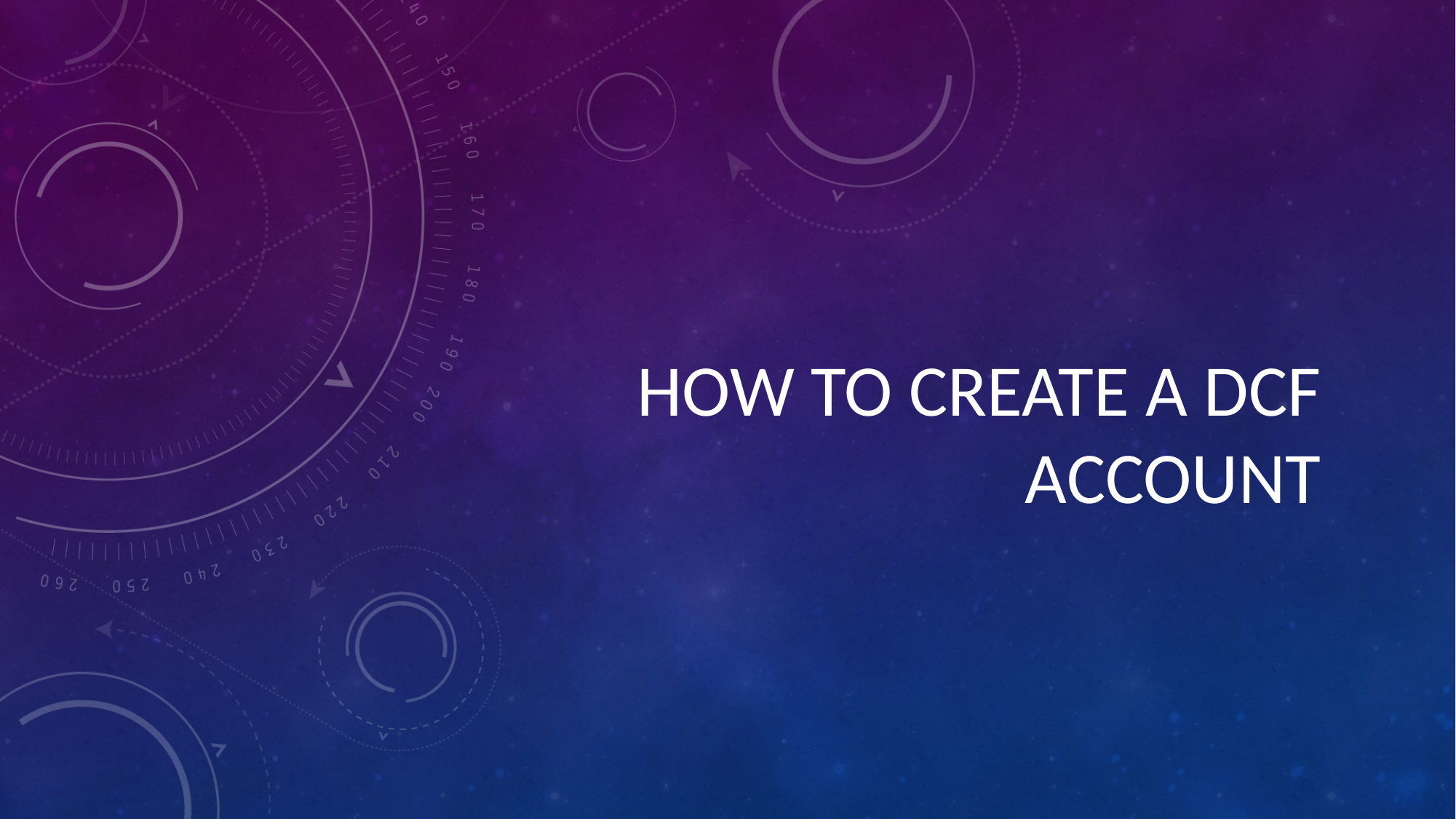

# How to create a dcf account